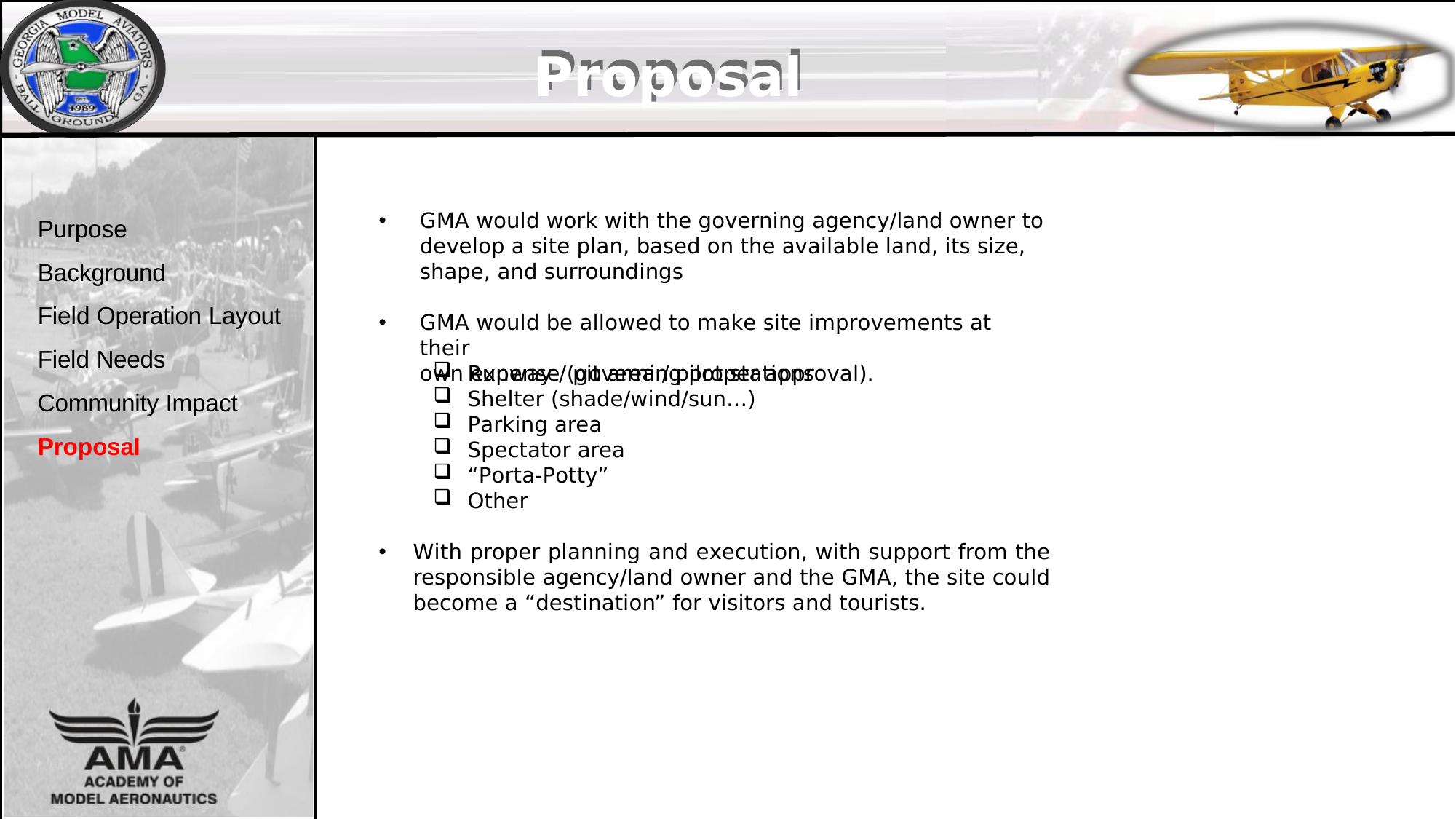

# Proposal
Purpose Background
Field Operation Layout Field Needs Community Impact Proposal
GMA would work with the governing agency/land owner to develop a site plan, based on the available land, its size, shape, and surroundings
GMA would be allowed to make site improvements at their
own expense (governing proper approval).
Runway / pit area / pilot stations
Shelter (shade/wind/sun…)
Parking area
Spectator area
“Porta-Potty”
Other
With proper planning and execution, with support from the responsible agency/land owner and the GMA, the site could become a “destination” for visitors and tourists.